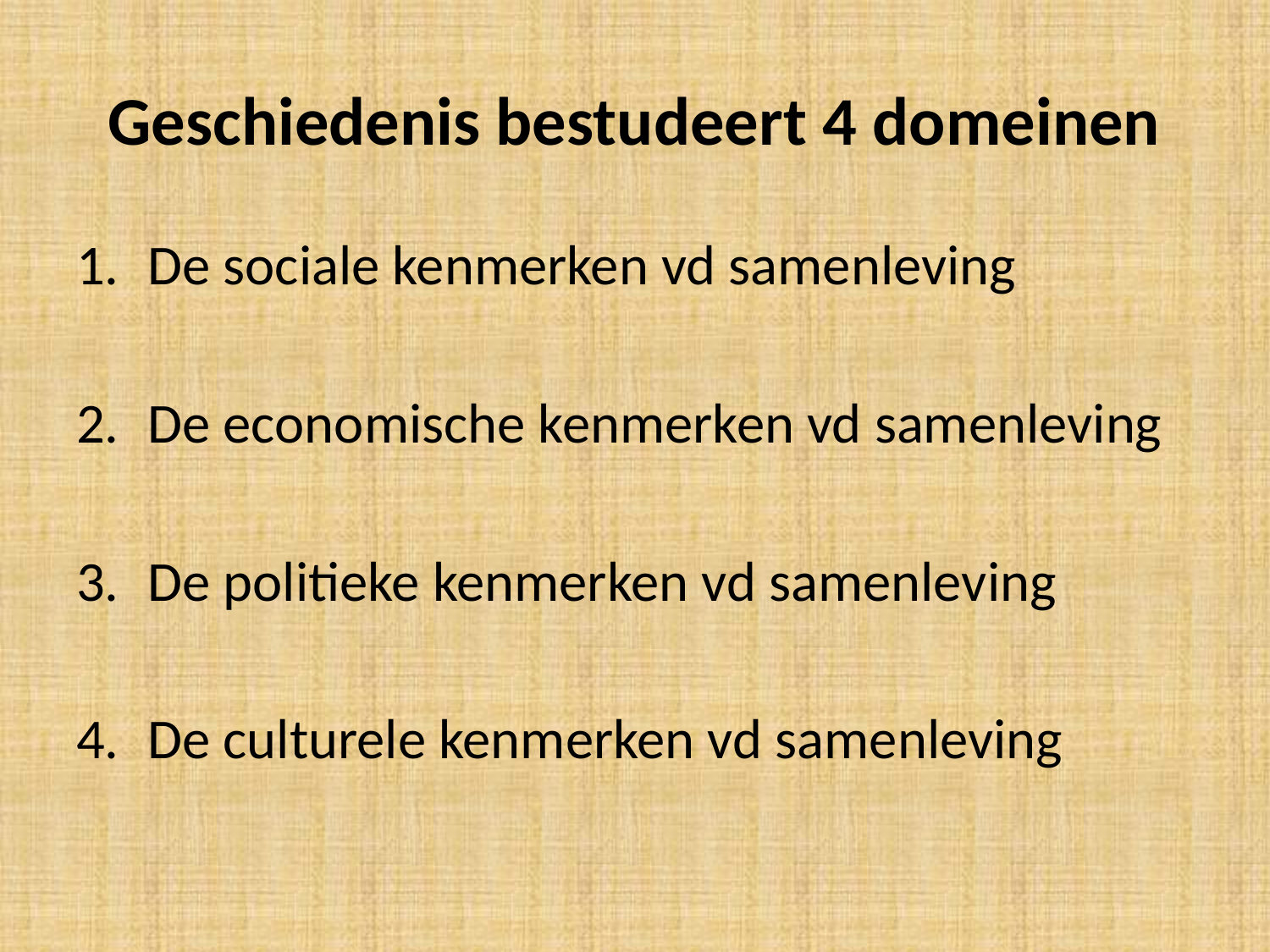

# Geschiedenis bestudeert 4 domeinen
De sociale kenmerken vd samenleving

De economische kenmerken vd samenleving

De politieke kenmerken vd samenleving

De culturele kenmerken vd samenleving